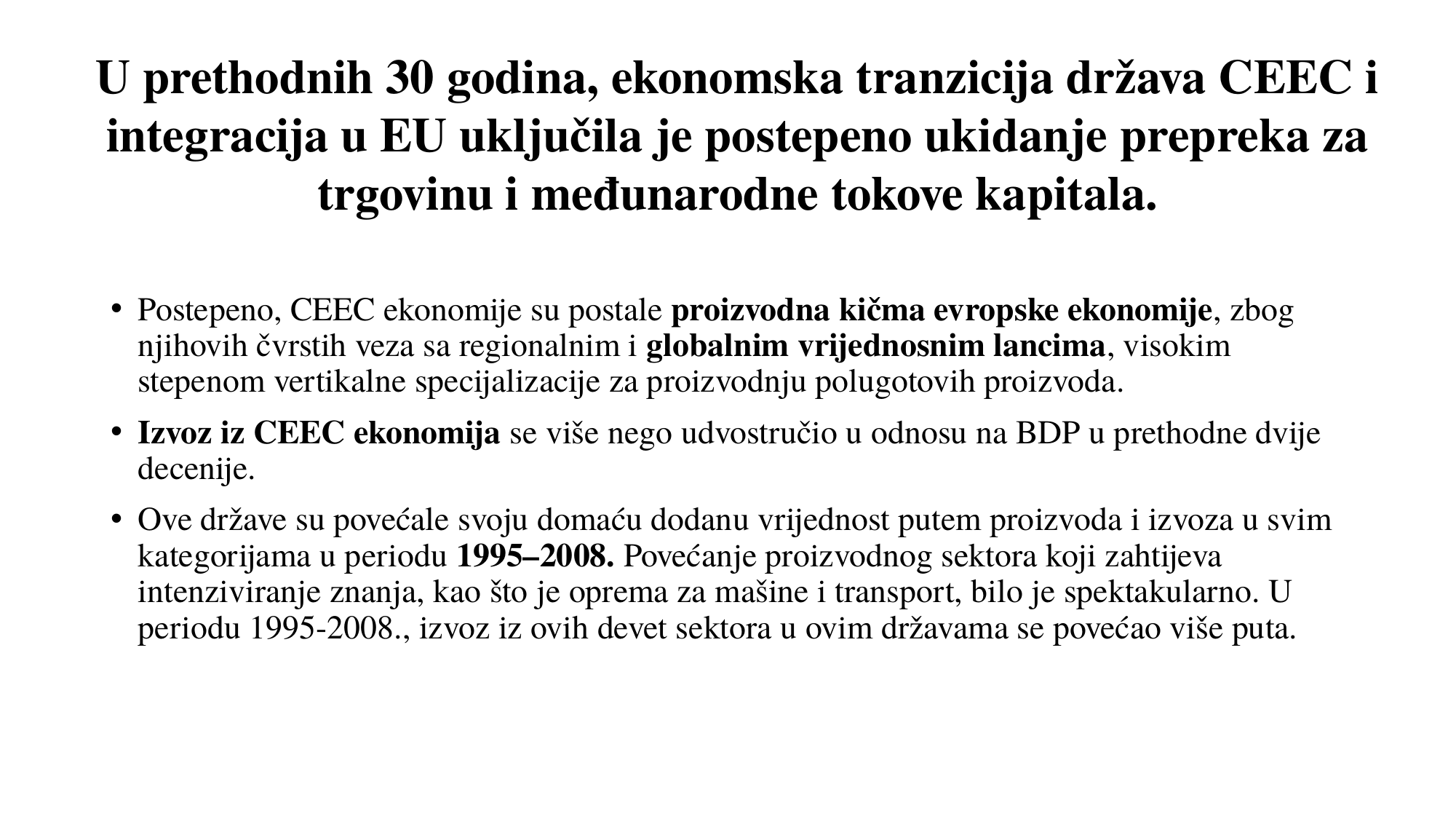

U prethodnih 30 godina, ekonomska tranzicija država CEEC i integracija u EU uključila je postepeno ukidanje prepreka za trgovinu i međunarodne tokove kapitala.
Postepeno, CEEC ekonomije su postale proizvodna kičma evropske ekonomije, zbog njihovih čvrstih veza sa regionalnim i globalnim vrijednosnim lancima, visokim stepenom vertikalne specijalizacije za proizvodnju polugotovih proizvoda.
Izvoz iz CEEC ekonomija se više nego udvostručio u odnosu na BDP u prethodne dvije decenije.
Ove države su povećale svoju domaću dodanu vrijednost putem proizvoda i izvoza u svim kategorijama u periodu 1995–2008. Povećanje proizvodnog sektora koji zahtijeva intenziviranje znanja, kao što je oprema za mašine i transport, bilo je spektakularno. U periodu 1995-2008., izvoz iz ovih devet sektora u ovim državama se povećao više puta.